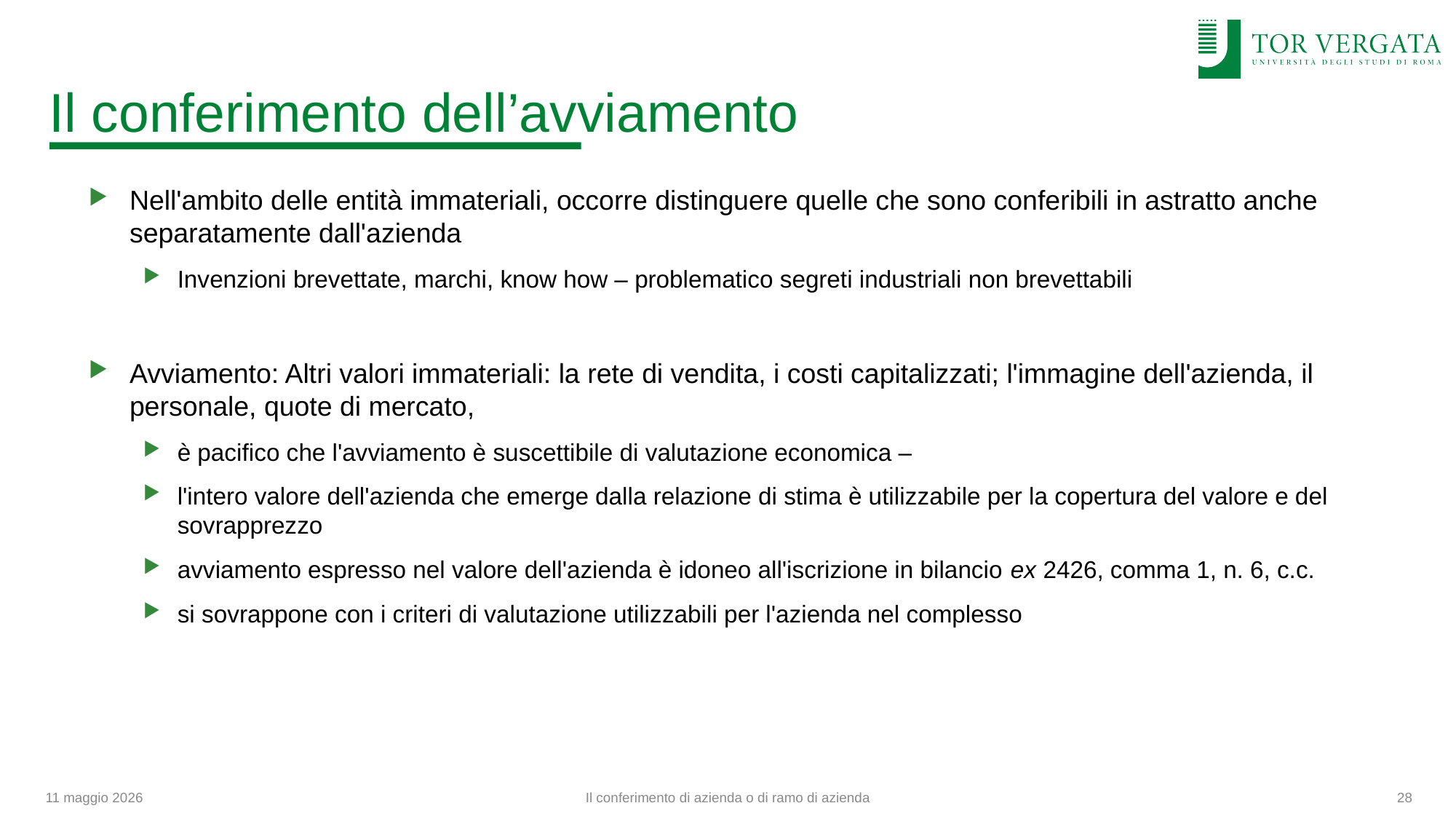

# Il conferimento dell’avviamento
Nell'ambito delle entità immateriali, occorre distinguere quelle che sono conferibili in astratto anche separatamente dall'azienda
Invenzioni brevettate, marchi, know how – problematico segreti industriali non brevettabili

Avviamento: Altri valori immateriali: la rete di vendita, i costi capitalizzati; l'immagine dell'azienda, il personale, quote di mercato,
è pacifico che l'avviamento è suscettibile di valutazione economica –
l'intero valore dell'azienda che emerge dalla relazione di stima è utilizzabile per la copertura del valore e del sovrapprezzo
avviamento espresso nel valore dell'azienda è idoneo all'iscrizione in bilancio ex 2426, comma 1, n. 6, c.c.
si sovrappone con i criteri di valutazione utilizzabili per l'azienda nel complesso

11 maggio 2026
Il conferimento di azienda o di ramo di azienda
28